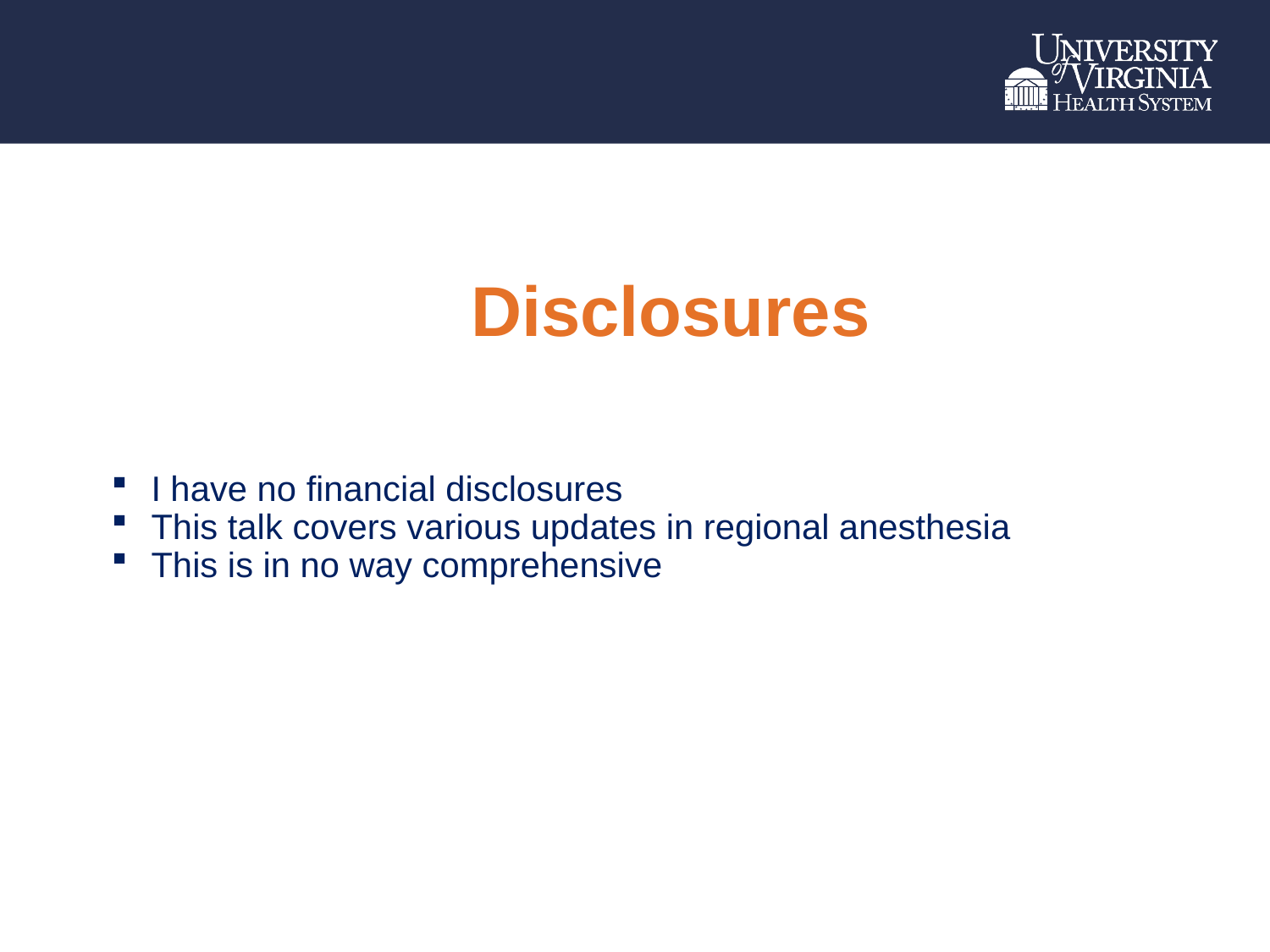

# Disclosures
I have no financial disclosures
This talk covers various updates in regional anesthesia
This is in no way comprehensive